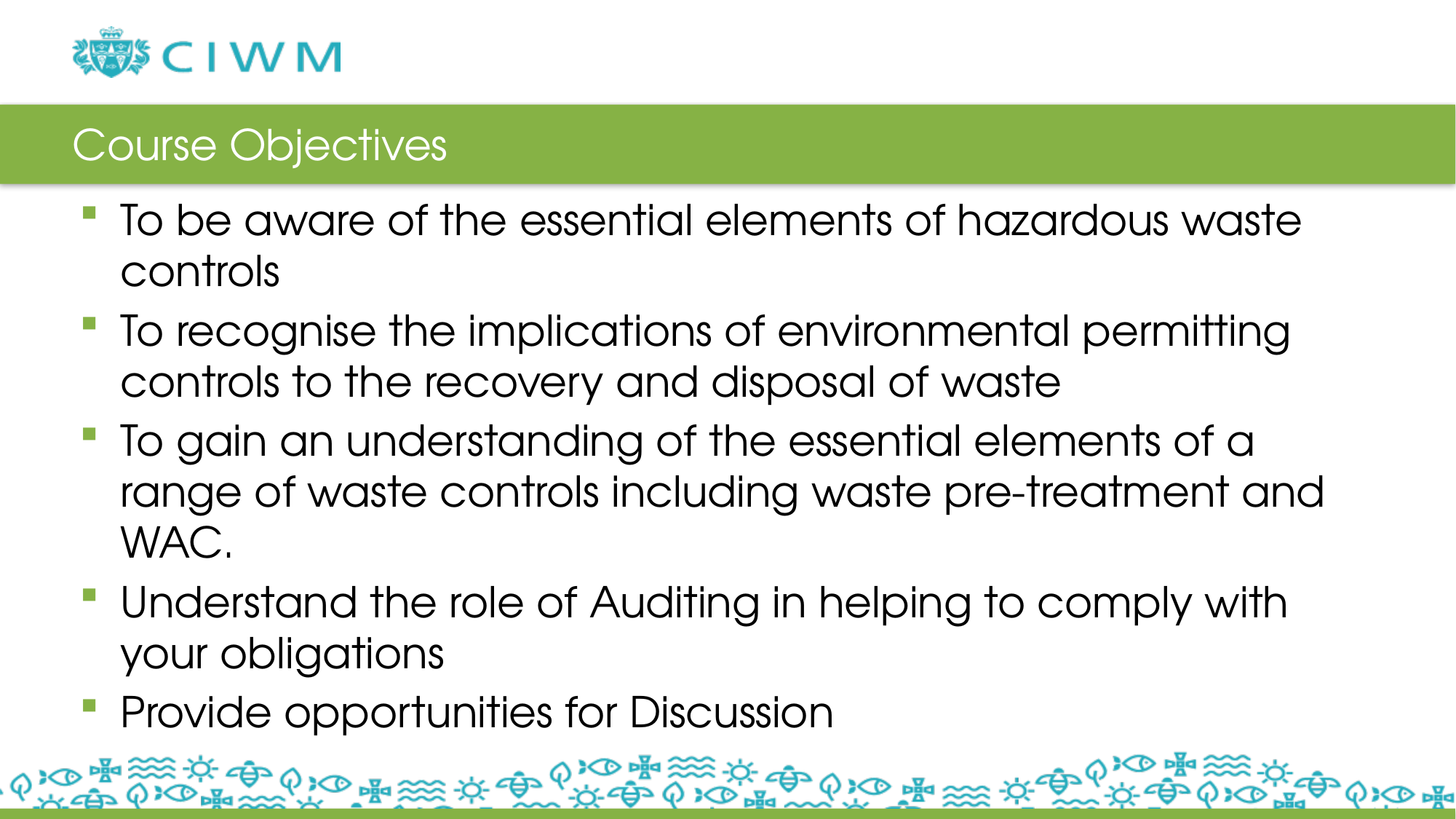

# Course Objectives
To be aware of the essential elements of hazardous waste controls
To recognise the implications of environmental permitting controls to the recovery and disposal of waste
To gain an understanding of the essential elements of a range of waste controls including waste pre-treatment and WAC.
Understand the role of Auditing in helping to comply with your obligations
Provide opportunities for Discussion